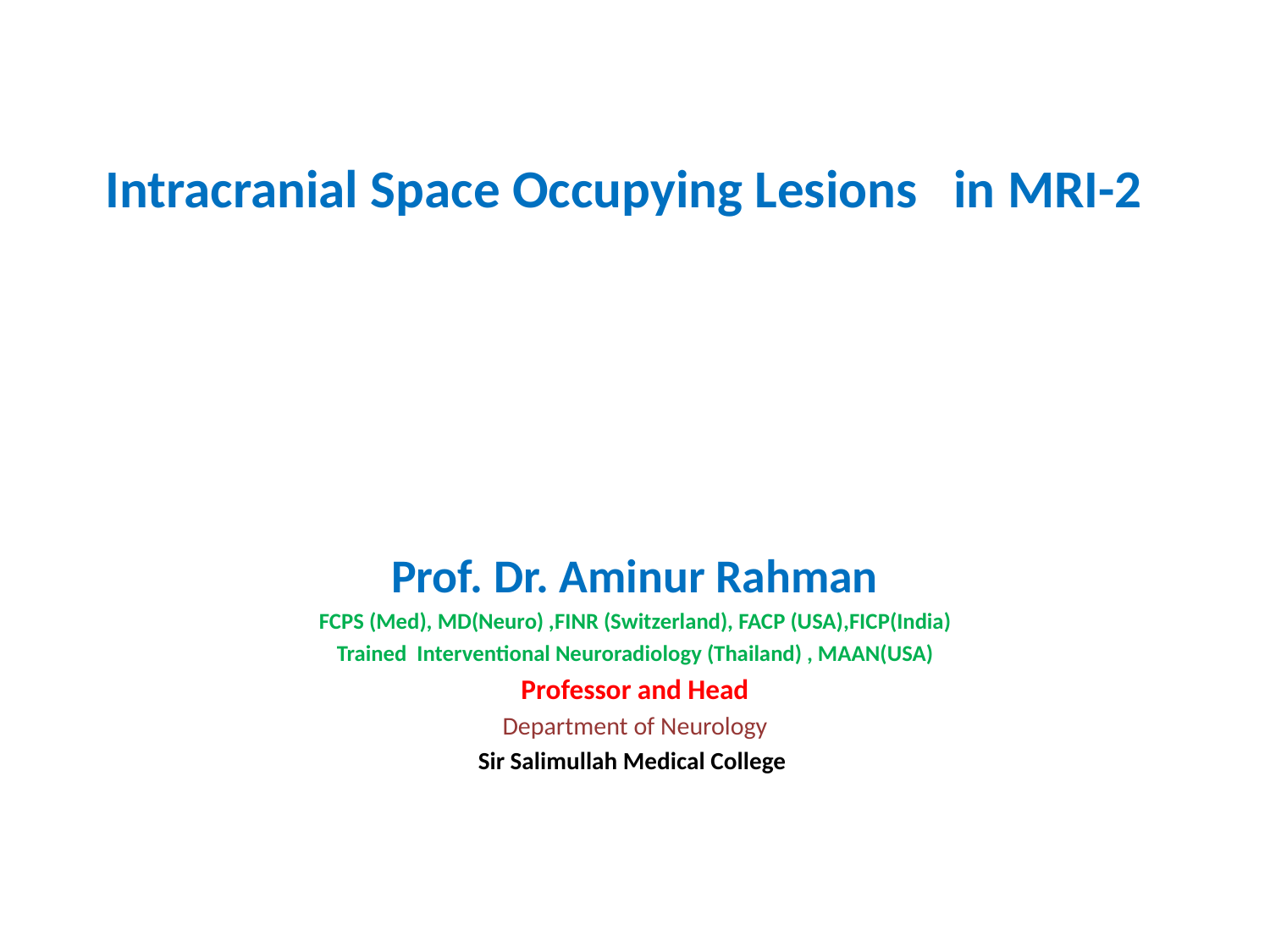

# Intracranial Space Occupying Lesions   in MRI-2
Prof. Dr. Aminur Rahman
FCPS (Med), MD(Neuro) ,FINR (Switzerland), FACP (USA),FICP(India)
Trained  Interventional Neuroradiology (Thailand) , MAAN(USA)
Professor and Head
Department of Neurology
Sir Salimullah Medical College